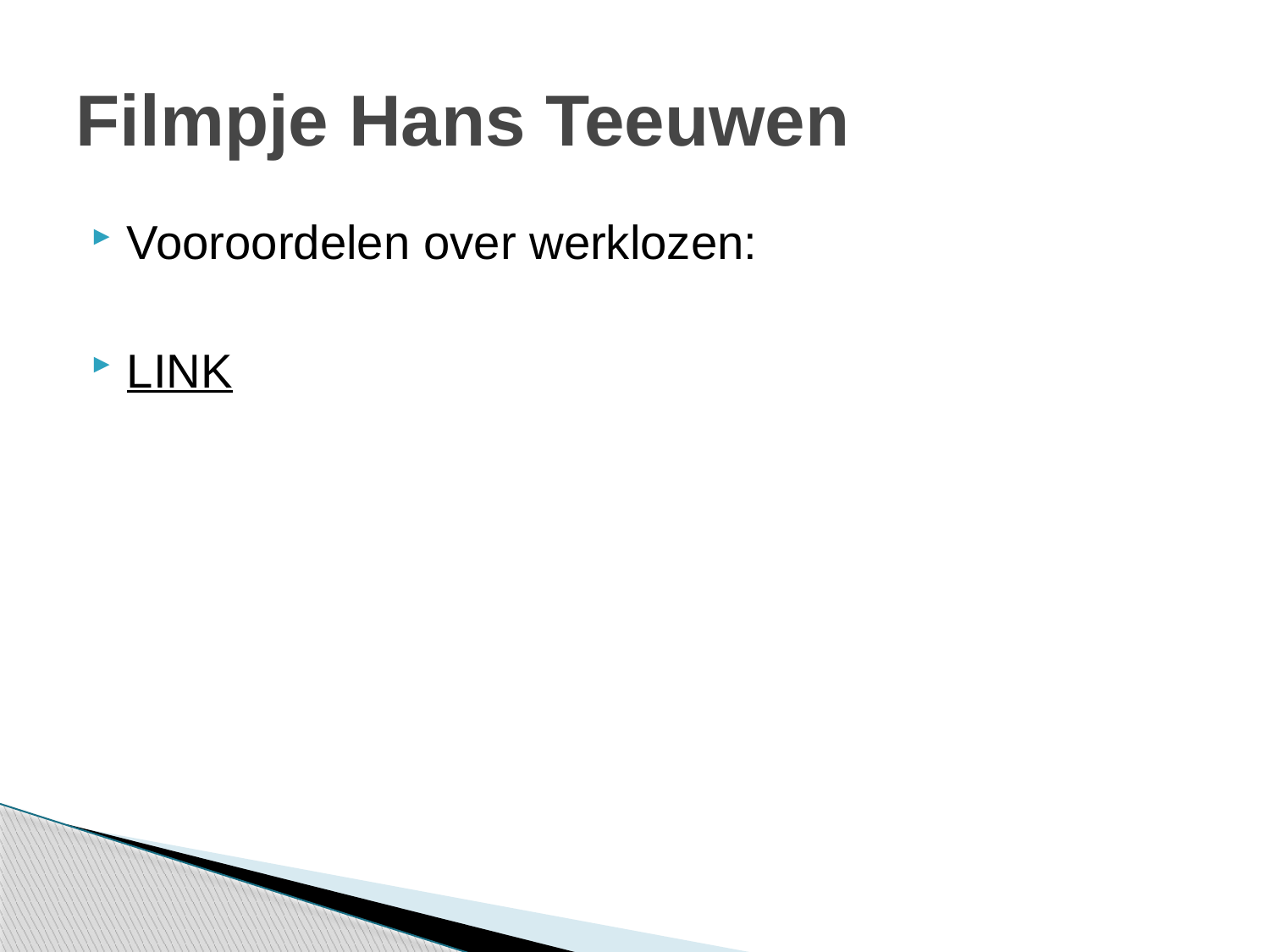

# Filmpje Hans Teeuwen
Vooroordelen over werklozen:

LINK